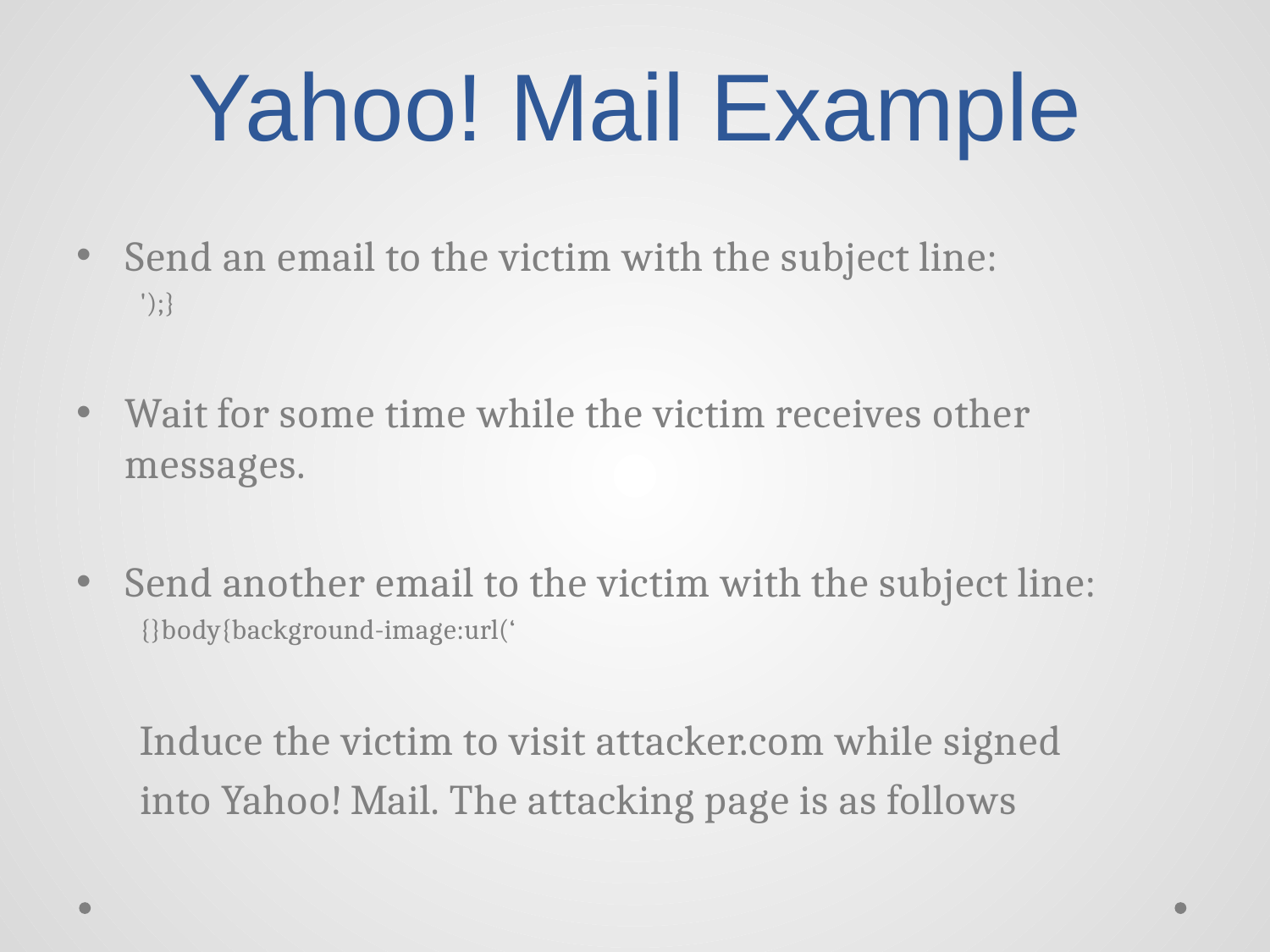

# Yahoo! Mail Example
Send an email to the victim with the subject line:
');}

Wait for some time while the victim receives other messages.

Send another email to the victim with the subject line:
{}body{background-image:url(‘

Induce the victim to visit attacker.com while signed
into Yahoo! Mail. The attacking page is as follows